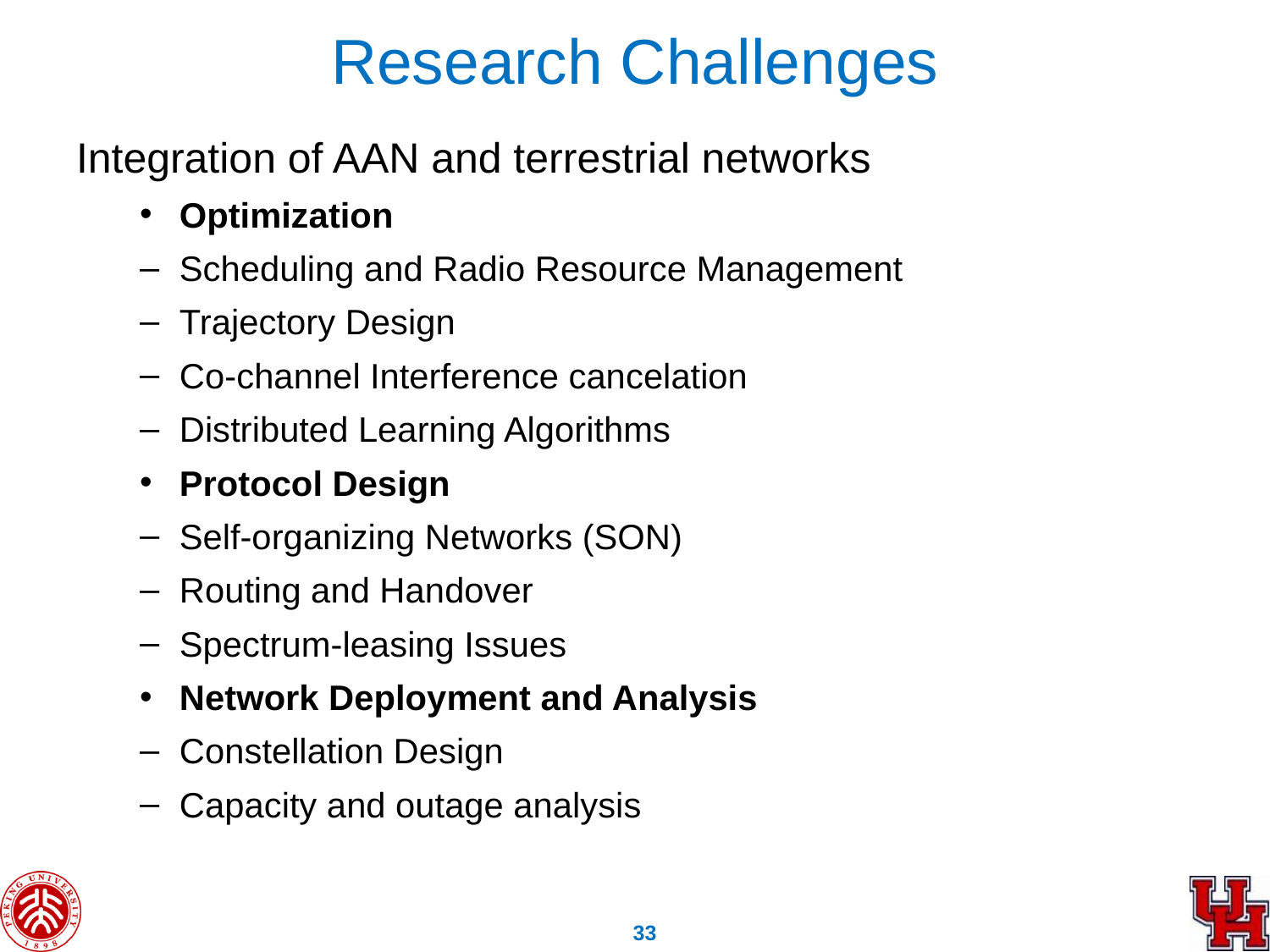

# Research Challenges
Integration of AAN and terrestrial networks
Optimization
Scheduling and Radio Resource Management
Trajectory Design
Co-channel Interference cancelation
Distributed Learning Algorithms
Protocol Design
Self-organizing Networks (SON)
Routing and Handover
Spectrum-leasing Issues
Network Deployment and Analysis
Constellation Design
Capacity and outage analysis

33